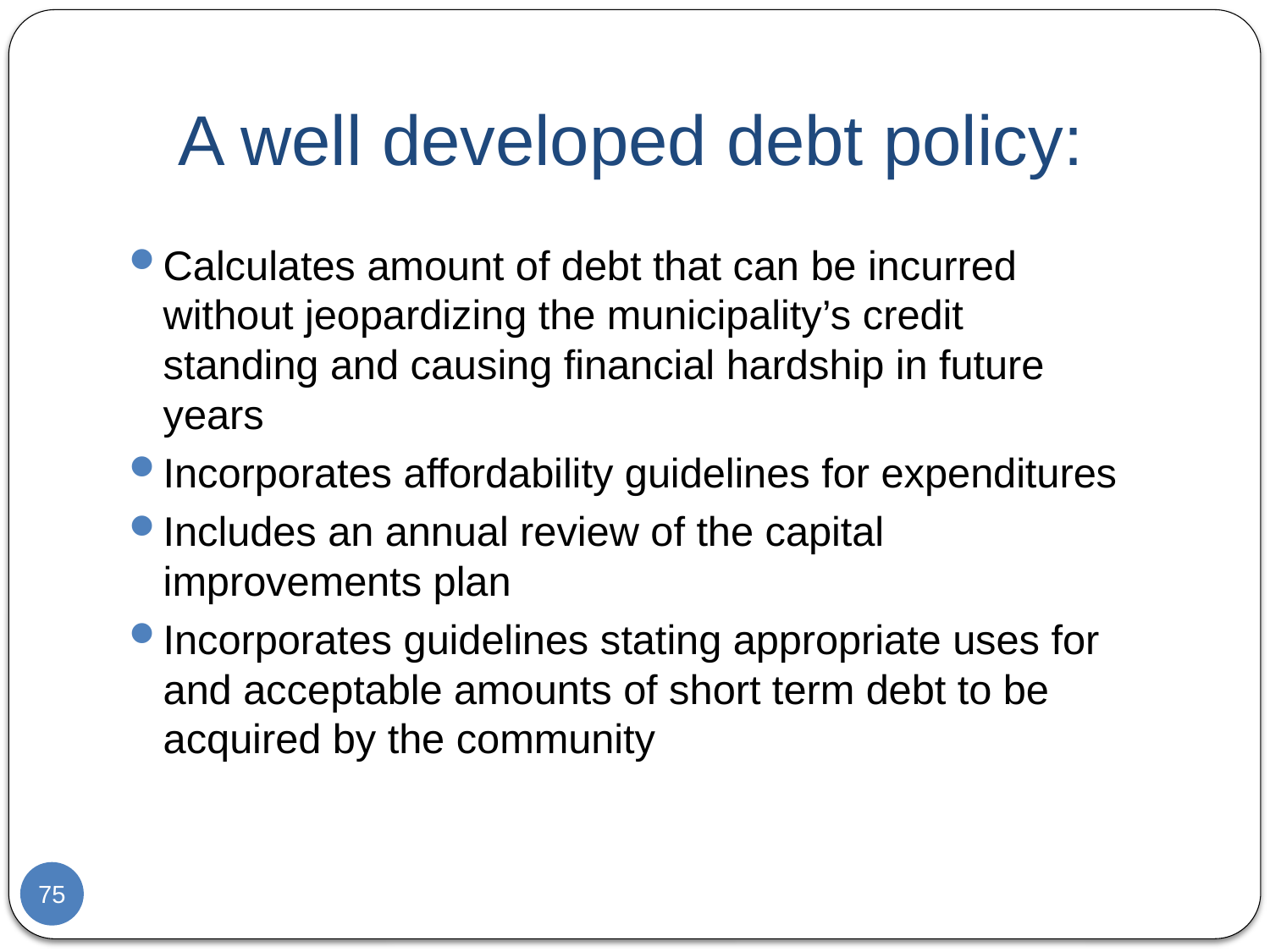

# A well developed debt policy:
Calculates amount of debt that can be incurred without jeopardizing the municipality’s credit standing and causing financial hardship in future years
Incorporates affordability guidelines for expenditures
Includes an annual review of the capital improvements plan
Incorporates guidelines stating appropriate uses for and acceptable amounts of short term debt to be acquired by the community

75